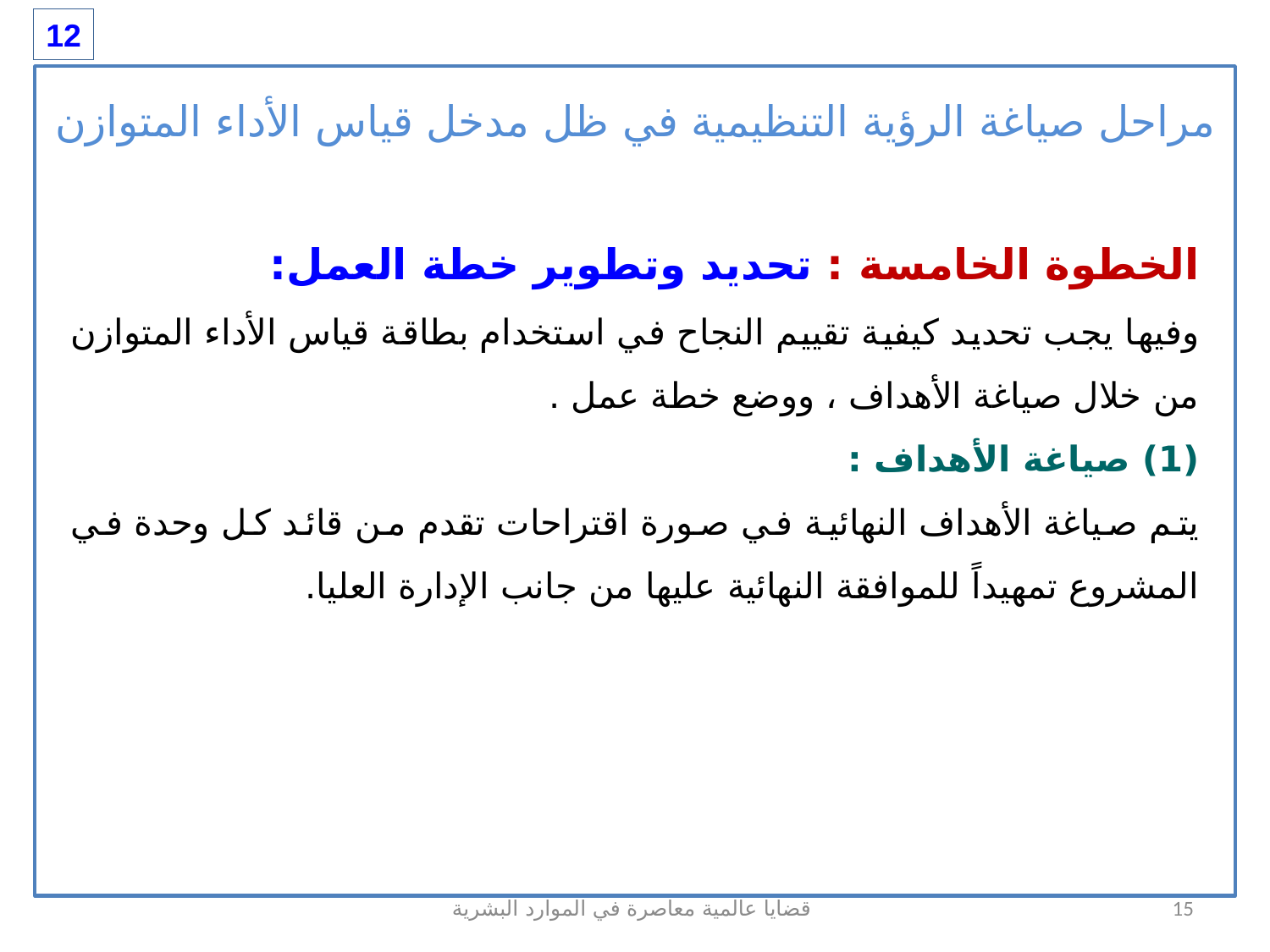

12
مراحل صياغة الرؤية التنظيمية في ظل مدخل قياس الأداء المتوازن

الخطوة الخامسة : تحديد وتطوير خطة العمل:
وفيها يجب تحديد كيفية تقييم النجاح في استخدام بطاقة قياس الأداء المتوازن من خلال صياغة الأهداف ، ووضع خطة عمل .
(1) صياغة الأهداف :
يتم صياغة الأهداف النهائية في صورة اقتراحات تقدم من قائد كل وحدة في المشروع تمهيداً للموافقة النهائية عليها من جانب الإدارة العليا.
قضايا عالمية معاصرة في الموارد البشرية
15